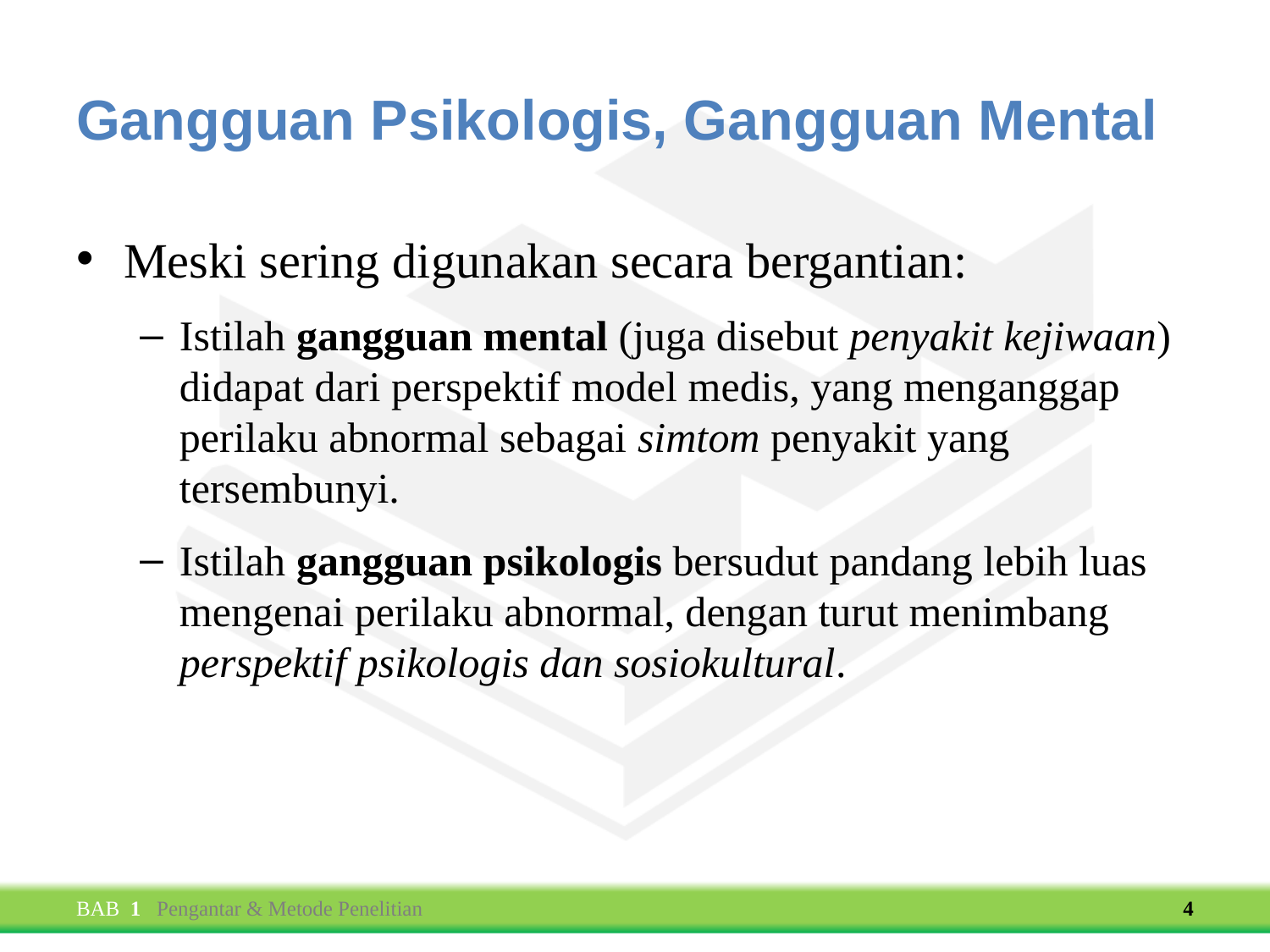

# Gangguan Psikologis, Gangguan Mental
Meski sering digunakan secara bergantian:
Istilah gangguan mental (juga disebut penyakit kejiwaan) didapat dari perspektif model medis, yang menganggap perilaku abnormal sebagai simtom penyakit yang tersembunyi.
Istilah gangguan psikologis bersudut pandang lebih luas mengenai perilaku abnormal, dengan turut menimbang perspektif psikologis dan sosiokultural.

BAB  1   Pengantar & Metode Penelitian
4